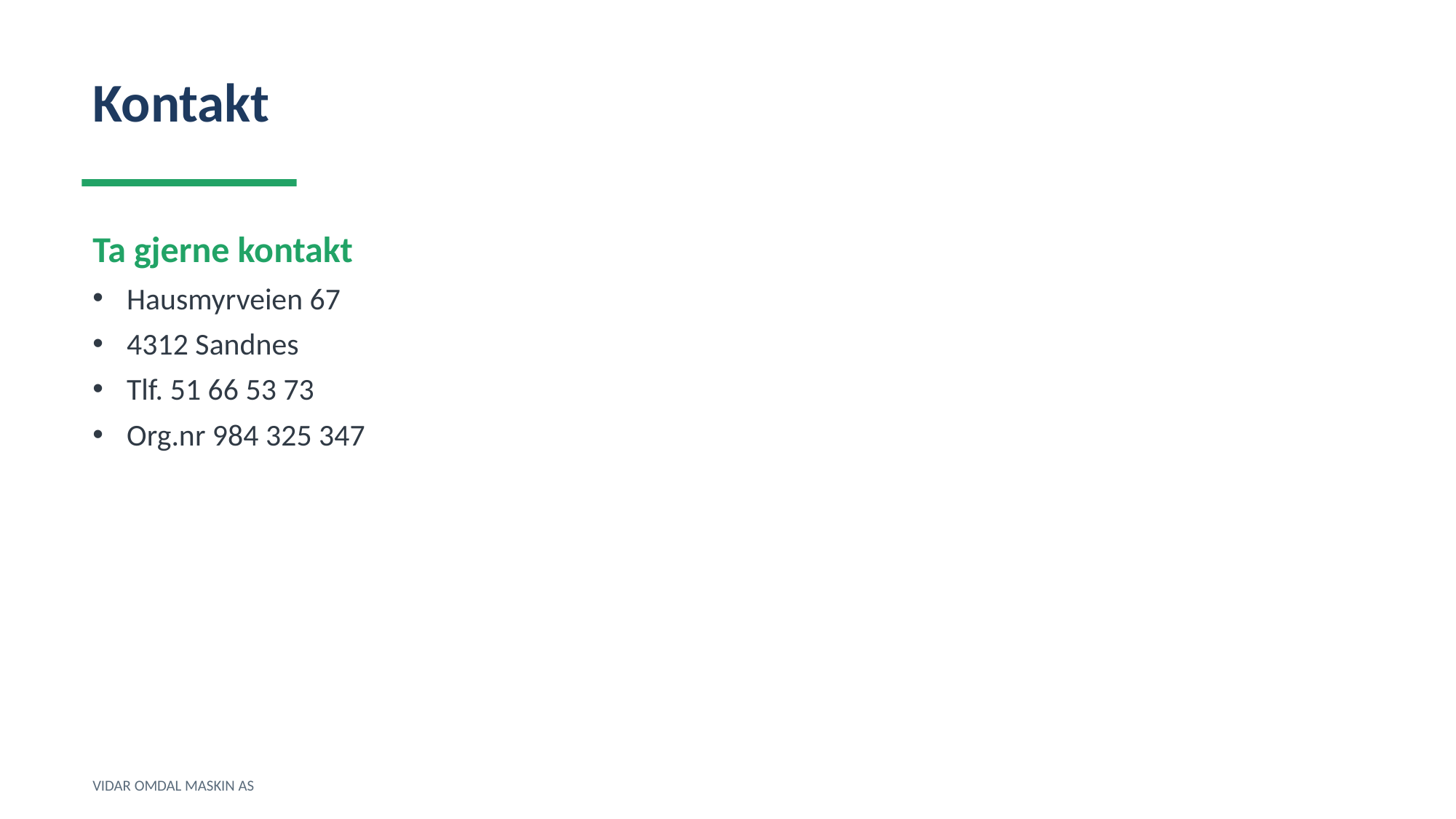

Kontakt

Ta gjerne kontakt
Hausmyrveien 67
4312 Sandnes
Tlf. 51 66 53 73
Org.nr 984 325 347
VIDAR OMDAL MASKIN AS